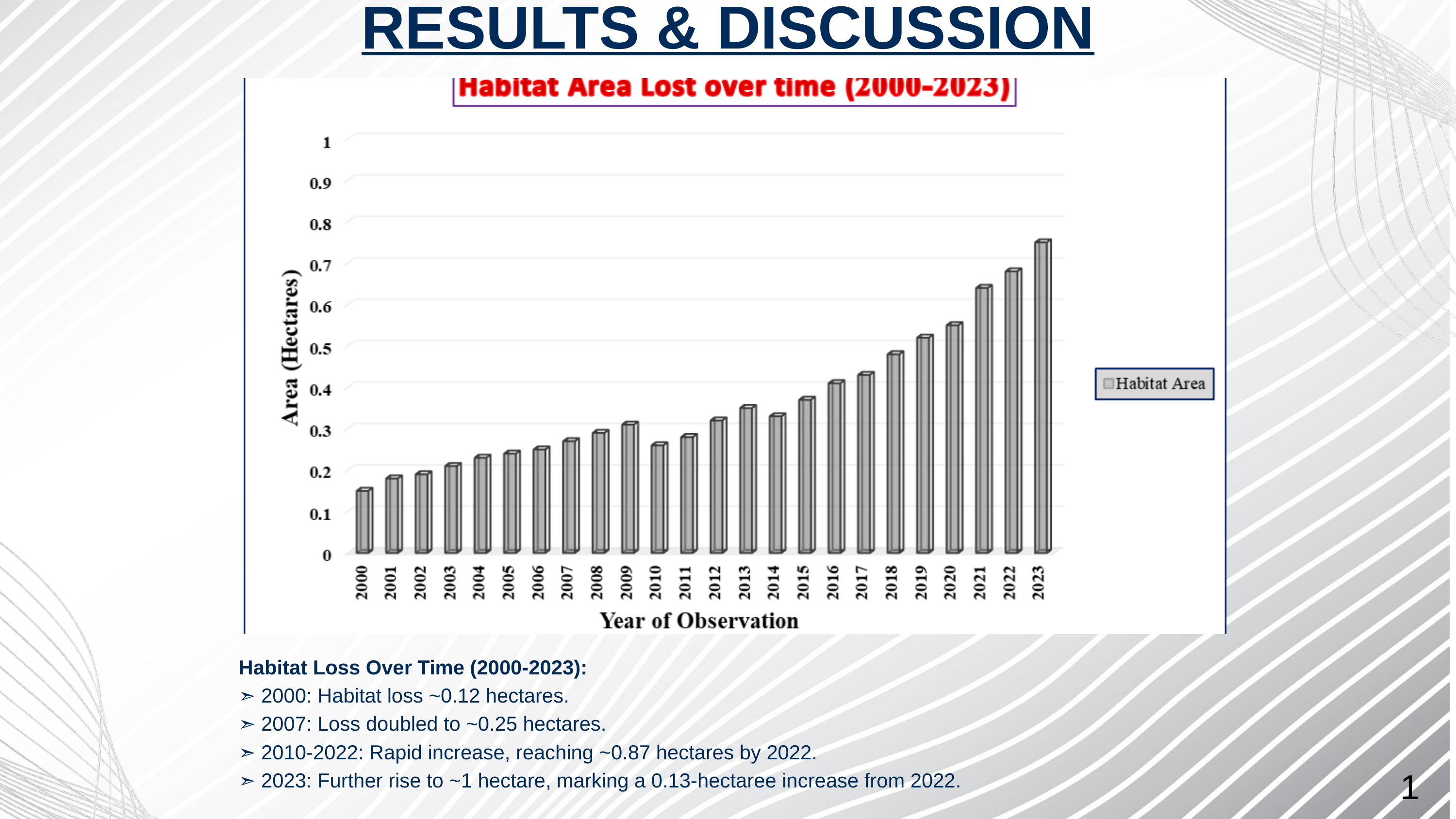

RESULTS & DISCUSSION

Habitat Loss Over Time (2000-2023):
➣ 2000: Habitat loss ~0.12 hectares.
➣ 2007: Loss doubled to ~0.25 hectares.
➣ 2010-2022: Rapid increase, reaching ~0.87 hectares by 2022.
➣ 2023: Further rise to ~1 hectare, marking a 0.13-hectaree increase from 2022.
12